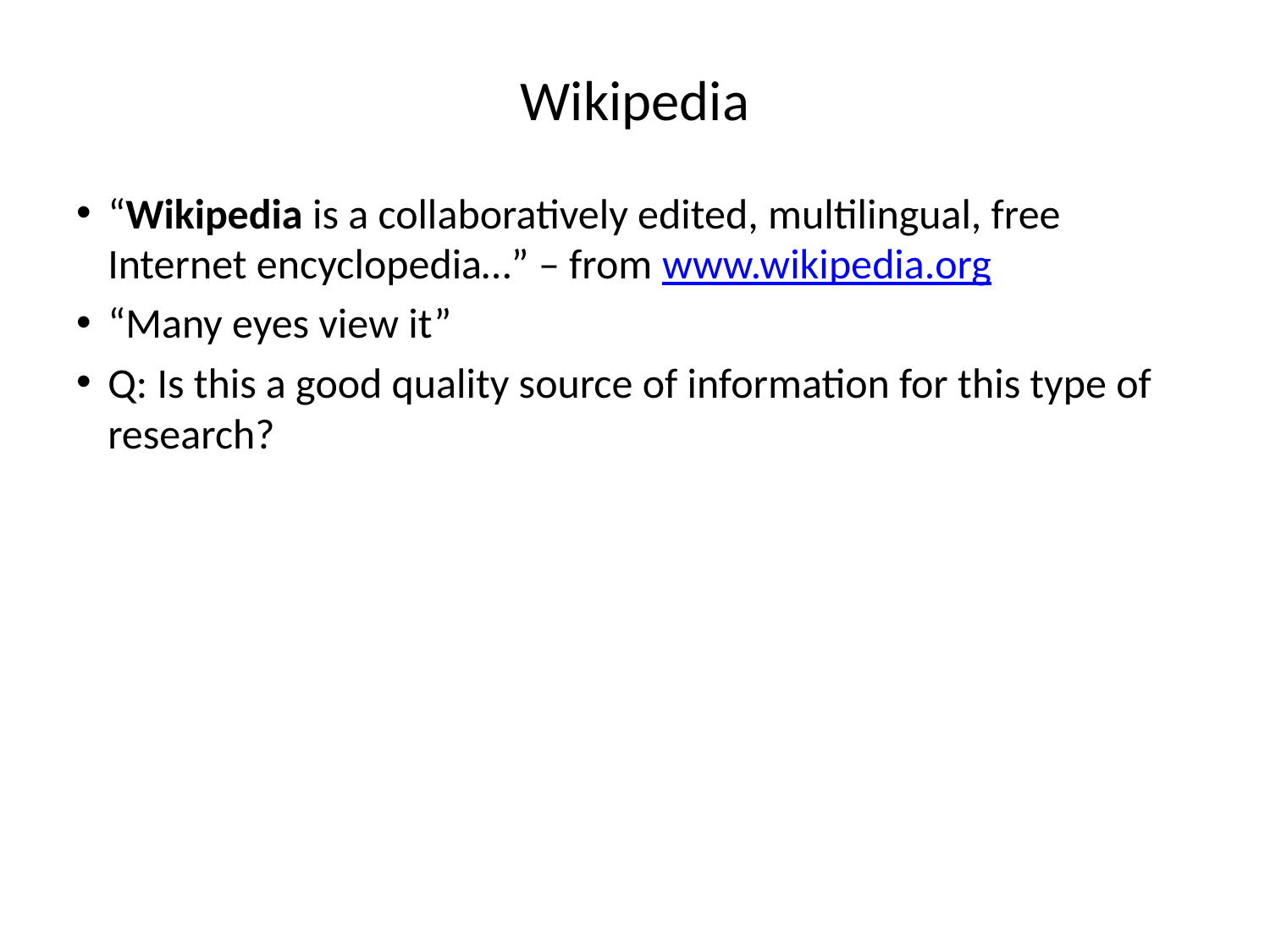

# Wikipedia
“Wikipedia is a collaboratively edited, multilingual, free Internet encyclopedia…” – from www.wikipedia.org
“Many eyes view it”
Q: Is this a good quality source of information for this type of research?